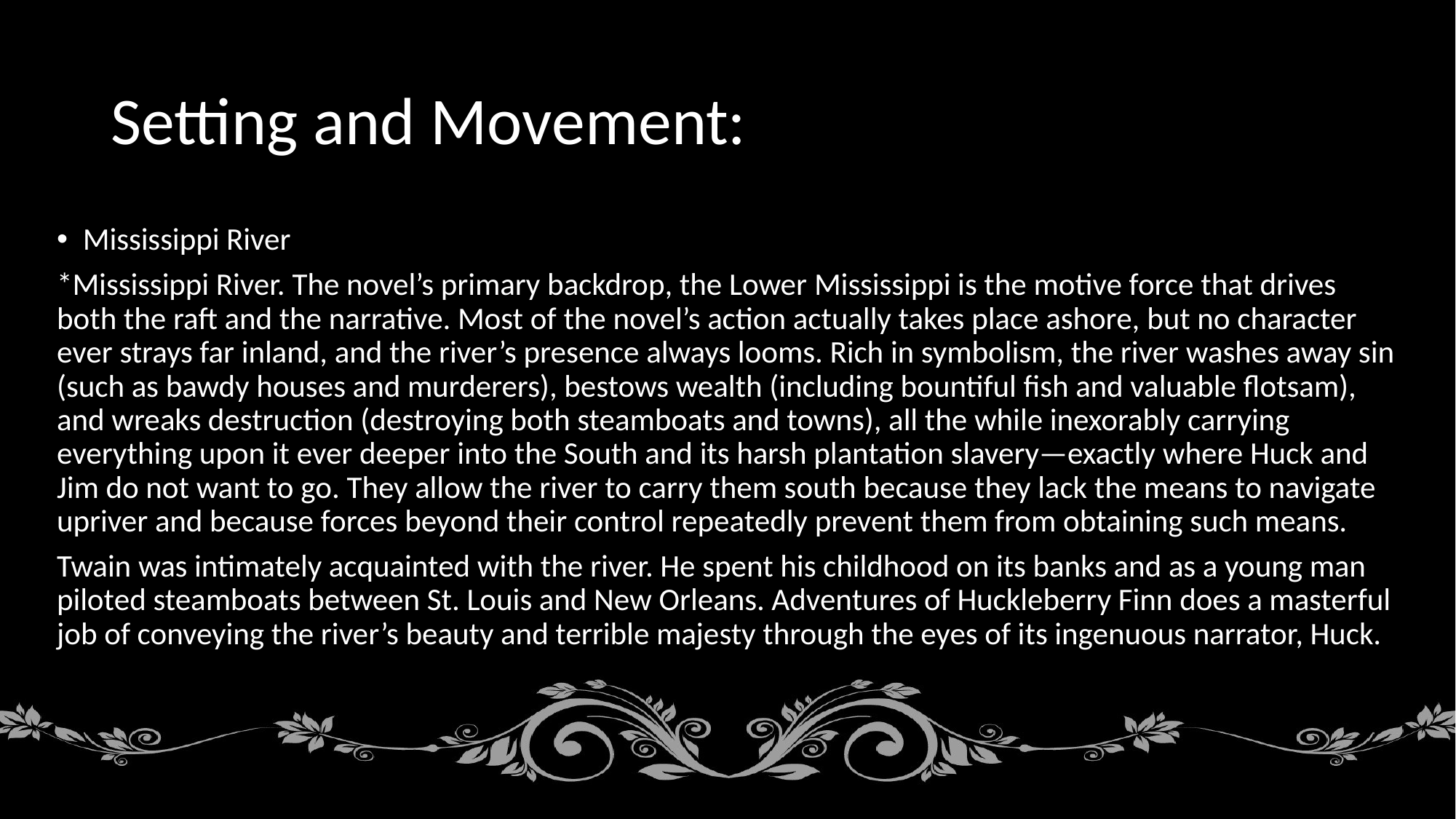

# Setting and Movement:
Mississippi River
*Mississippi River. The novel’s primary backdrop, the Lower Mississippi is the motive force that drives both the raft and the narrative. Most of the novel’s action actually takes place ashore, but no character ever strays far inland, and the river’s presence always looms. Rich in symbolism, the river washes away sin (such as bawdy houses and murderers), bestows wealth (including bountiful fish and valuable flotsam), and wreaks destruction (destroying both steamboats and towns), all the while inexorably carrying everything upon it ever deeper into the South and its harsh plantation slavery—exactly where Huck and Jim do not want to go. They allow the river to carry them south because they lack the means to navigate upriver and because forces beyond their control repeatedly prevent them from obtaining such means.
Twain was intimately acquainted with the river. He spent his childhood on its banks and as a young man piloted steamboats between St. Louis and New Orleans. Adventures of Huckleberry Finn does a masterful job of conveying the river’s beauty and terrible majesty through the eyes of its ingenuous narrator, Huck.